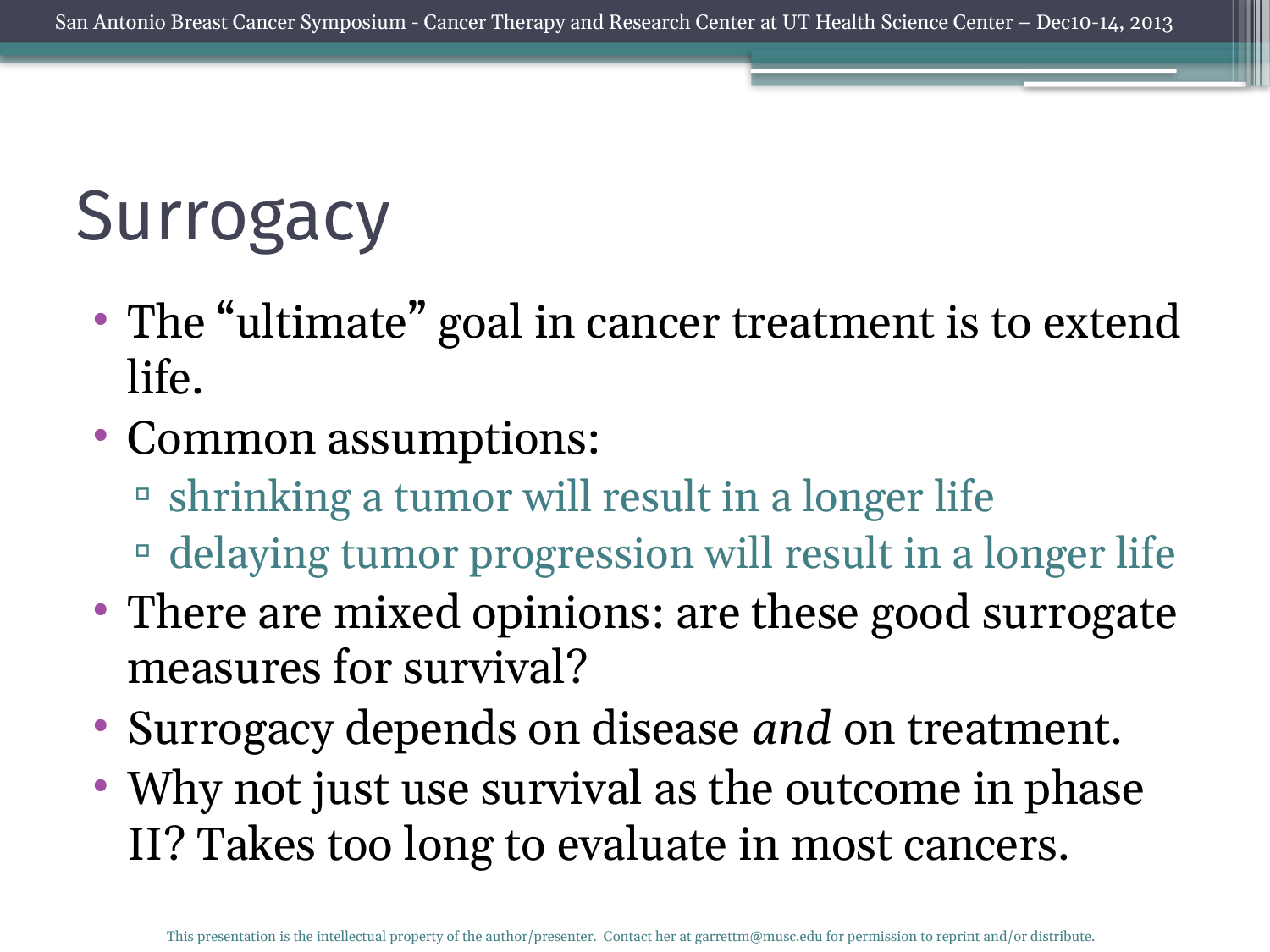

San Antonio Breast Cancer Symposium - Cancer Therapy and Research Center at UT Health Science Center – Dec10-14, 2013
# Surrogacy
The “ultimate” goal in cancer treatment is to extend life.
Common assumptions:
shrinking a tumor will result in a longer life
delaying tumor progression will result in a longer life
There are mixed opinions: are these good surrogate measures for survival?
Surrogacy depends on disease and on treatment.
Why not just use survival as the outcome in phase II? Takes too long to evaluate in most cancers.

This presentation is the intellectual property of the author/presenter.  Contact her at garrettm@musc.edu for permission to reprint and/or distribute.